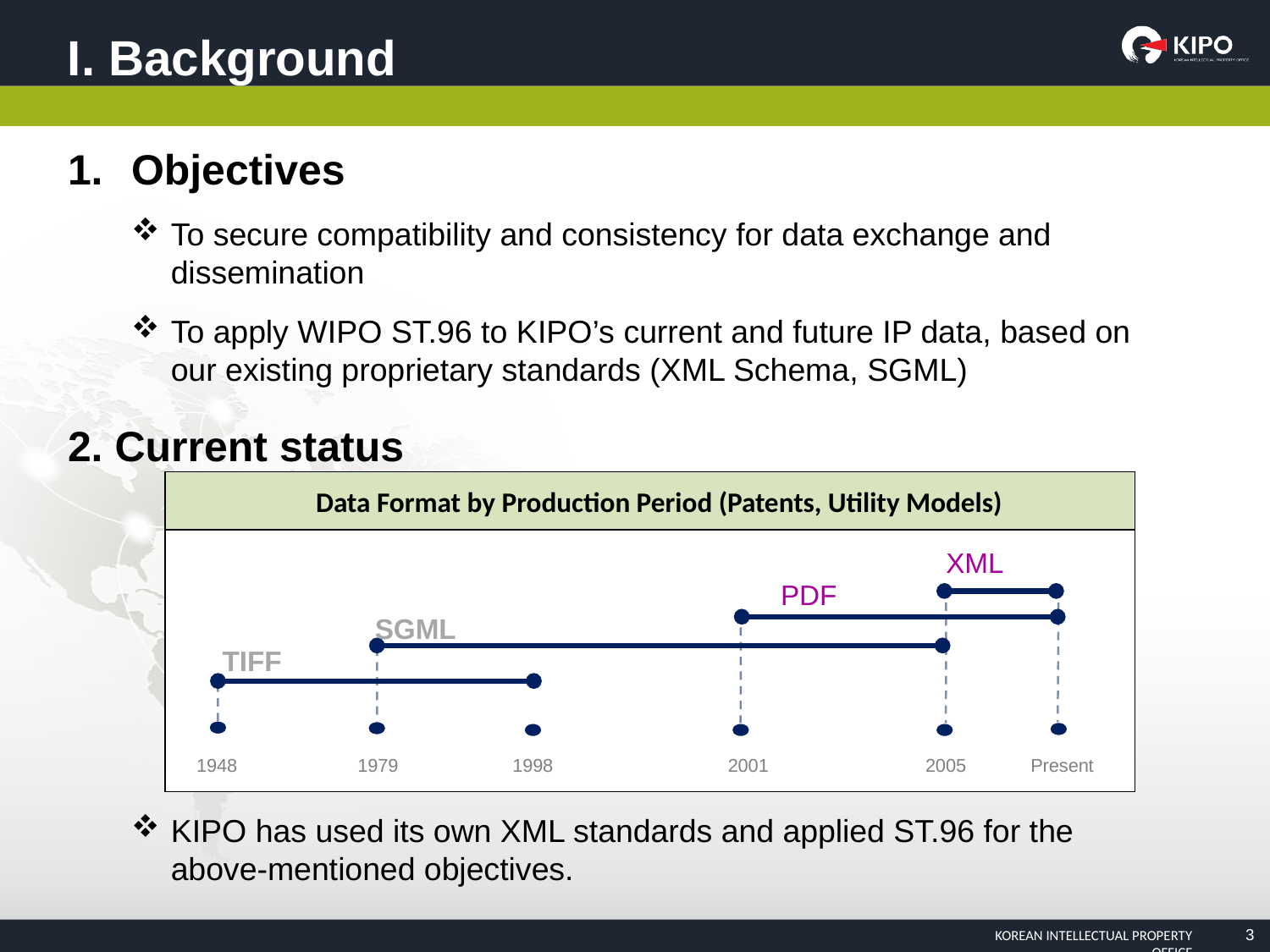

I. Background
Objectives
To secure compatibility and consistency for data exchange and dissemination
To apply WIPO ST.96 to KIPO’s current and future IP data, based on our existing proprietary standards (XML Schema, SGML)
2. Current status

KIPO has used its own XML standards and applied ST.96 for the above-mentioned objectives.
| Data Format by Production Period (Patents, Utility Models) |
| --- |
|  |
XML
PDF
SGML
TIFF

1948
1979
1998
2001
2005
Present